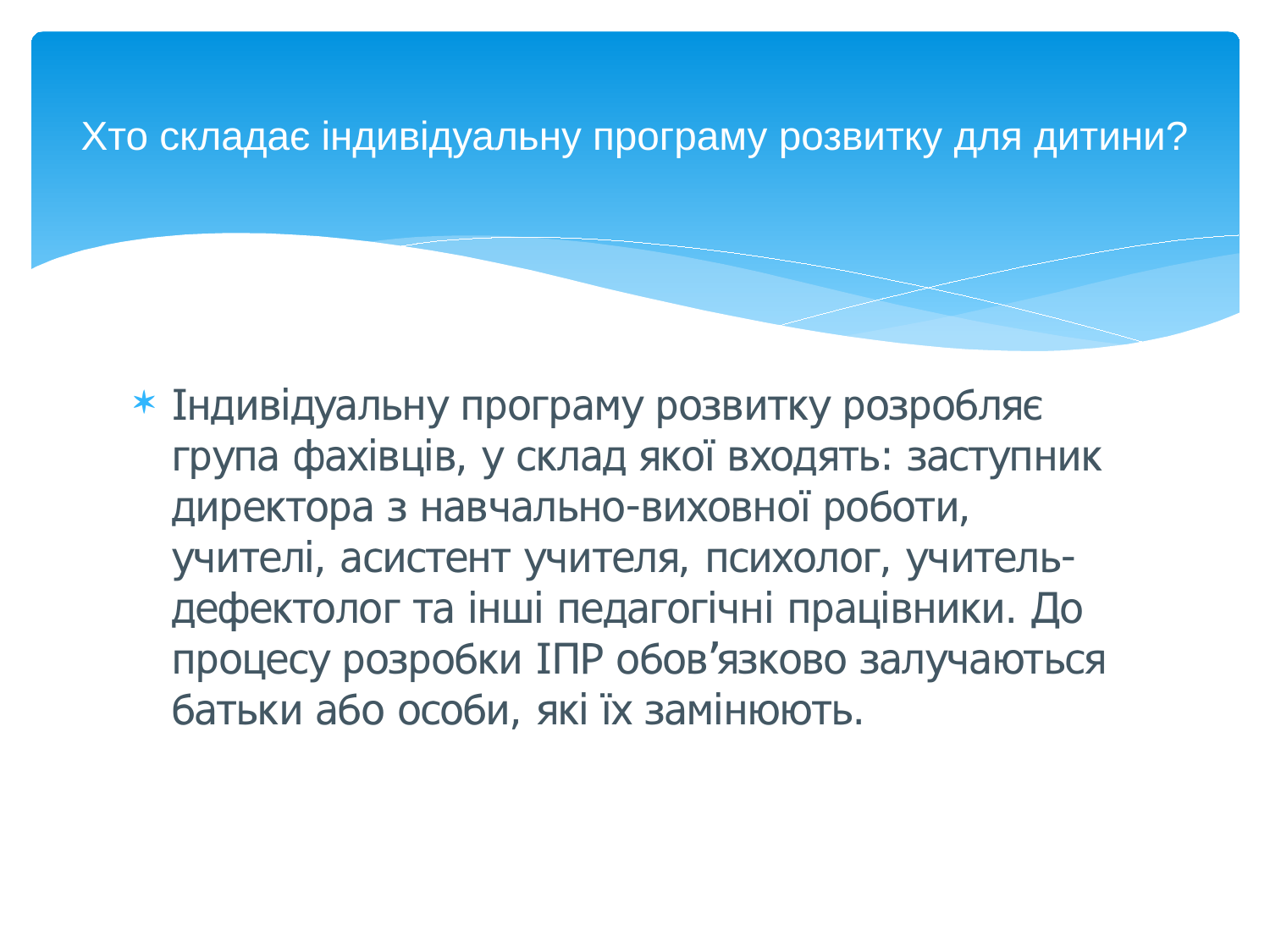

# Хто складає індивідуальну програму розвитку для дитини?
Індивідуальну програму розвитку розробляє група фахівців, у склад якої входять: заступник директора з навчально-виховної роботи, учителі, асистент учителя, психолог, учитель-дефектолог та інші педагогічні працівники. До процесу розробки ІПР обов’язково залучаються батьки або особи, які їх замінюють.